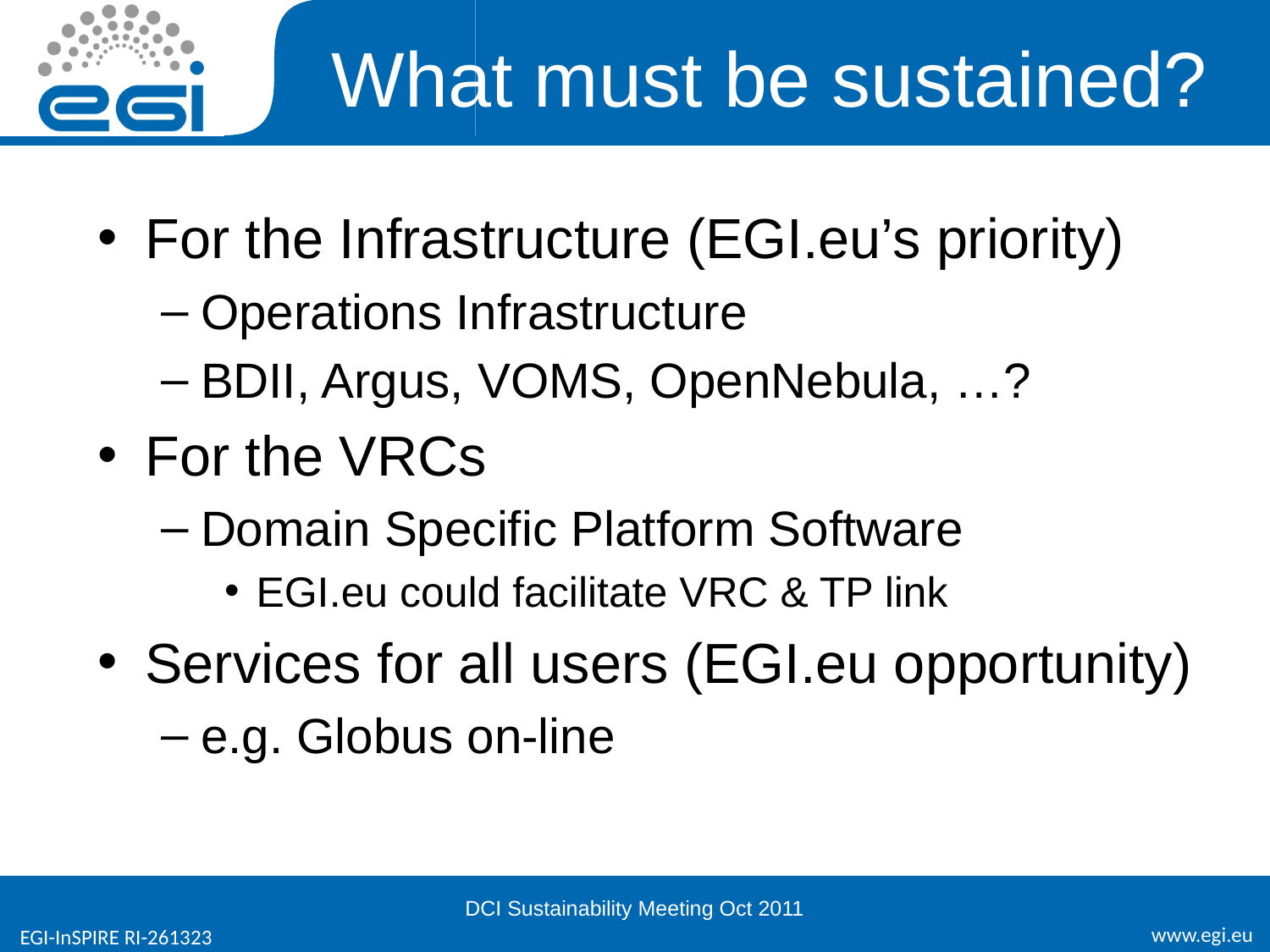

# What must be sustained?
For the Infrastructure (EGI.eu’s priority)
Operations Infrastructure
BDII, Argus, VOMS, OpenNebula, …?
For the VRCs
Domain Specific Platform Software
EGI.eu could facilitate VRC & TP link
Services for all users (EGI.eu opportunity)
e.g. Globus on-line

DCI Sustainability Meeting Oct 2011